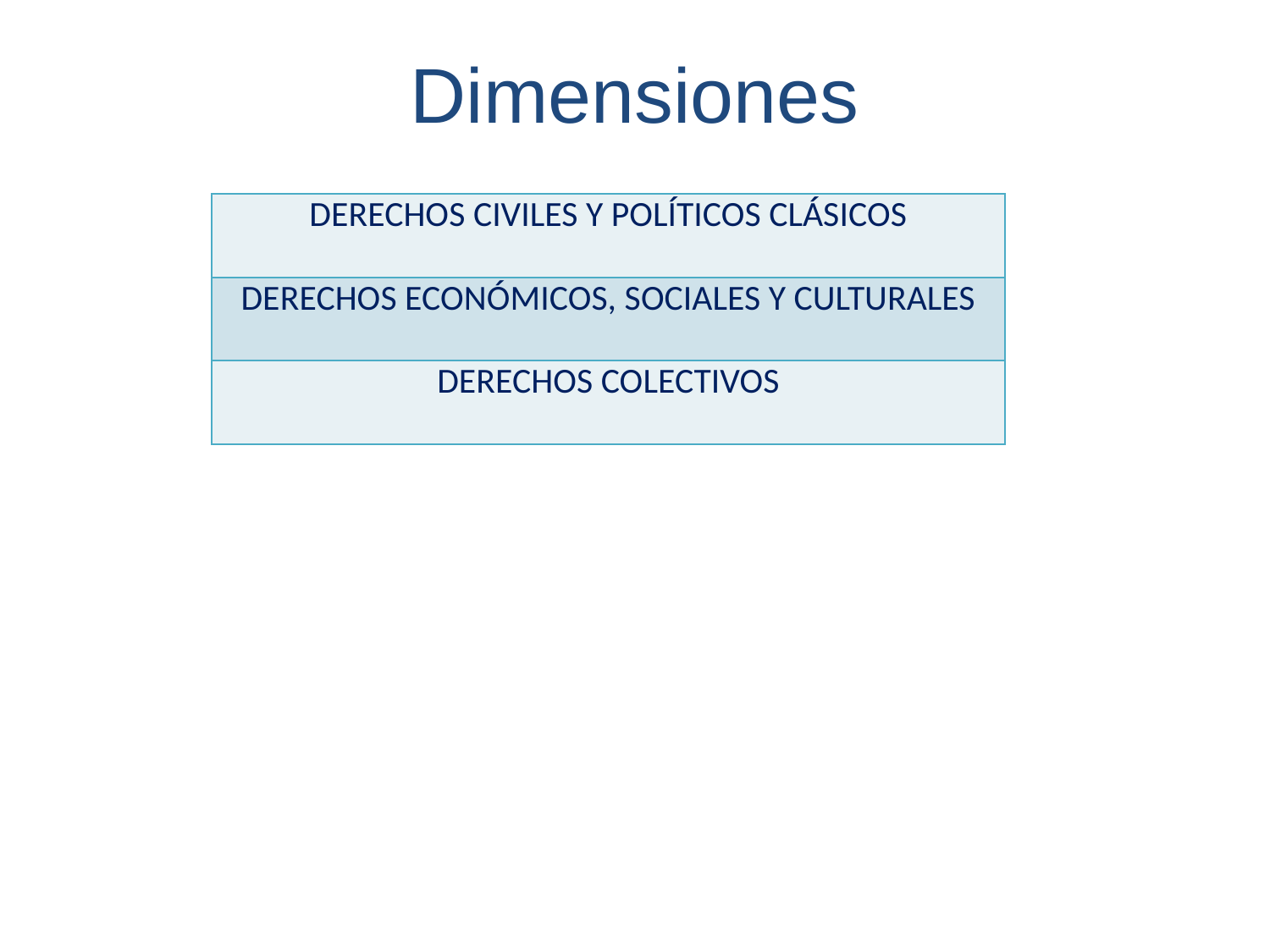

# Dimensiones
| DERECHOS CIVILES Y POLÍTICOS CLÁSICOS |
| --- |
| DERECHOS ECONÓMICOS, SOCIALES Y CULTURALES |
| DERECHOS COLECTIVOS |